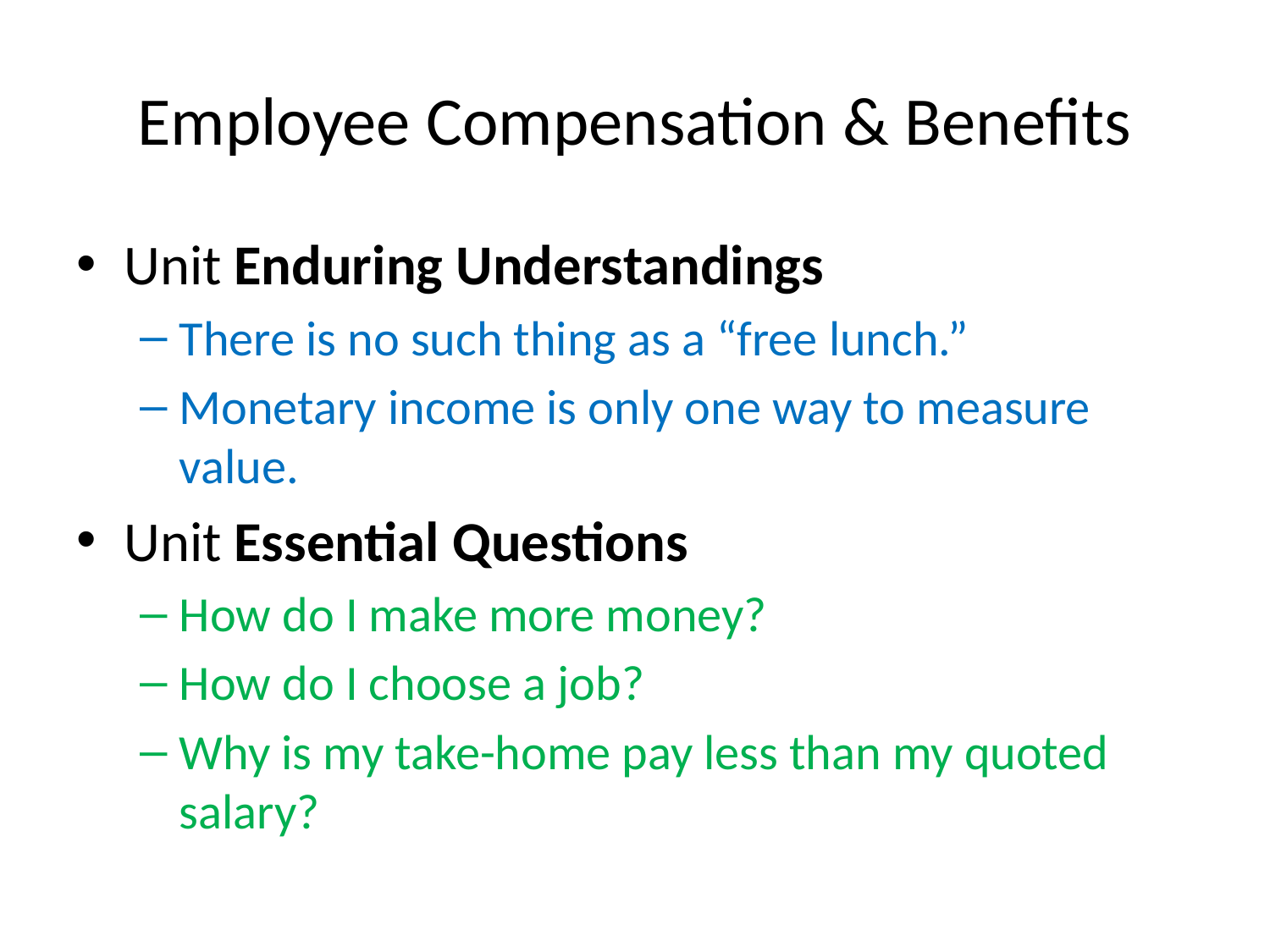

# Employee Compensation & Benefits
Unit Enduring Understandings
There is no such thing as a “free lunch.”
Monetary income is only one way to measure value.
Unit Essential Questions
How do I make more money?
How do I choose a job?
Why is my take-home pay less than my quoted salary?